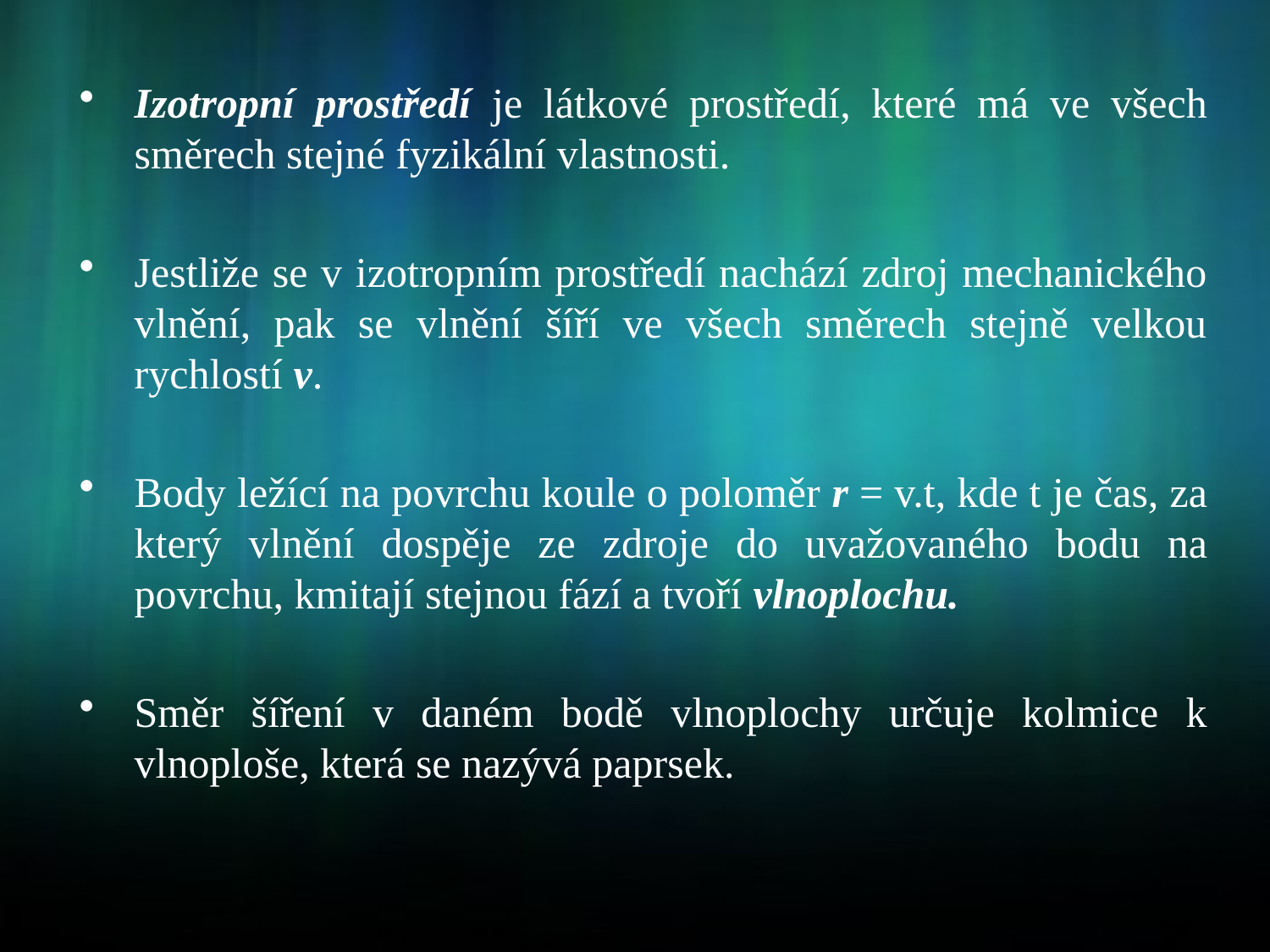

Izotropní prostředí je látkové prostředí, které má ve všech směrech stejné fyzikální vlastnosti.

Jestliže se v izotropním prostředí nachází zdroj mechanického vlnění, pak se vlnění šíří ve všech směrech stejně velkou rychlostí v.

Body ležící na povrchu koule o poloměr r = v.t, kde t je čas, za který vlnění dospěje ze zdroje do uvažovaného bodu na povrchu, kmitají stejnou fází a tvoří vlnoplochu.

Směr šíření v daném bodě vlnoplochy určuje kolmice k vlnoploše, která se nazývá paprsek.